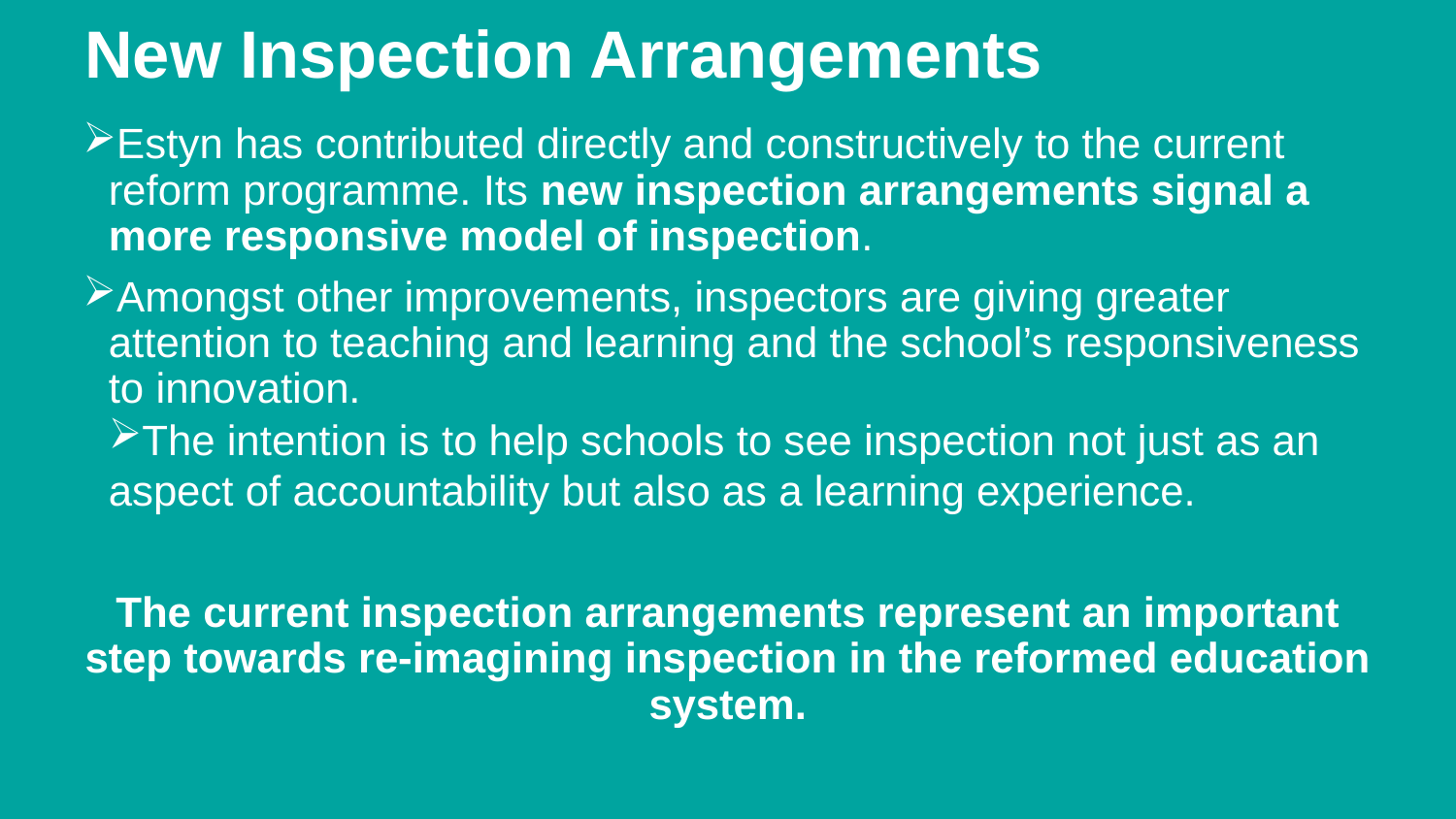

# New Inspection Arrangements
Estyn has contributed directly and constructively to the current reform programme. Its new inspection arrangements signal a more responsive model of inspection.
Amongst other improvements, inspectors are giving greater attention to teaching and learning and the school’s responsiveness to innovation.
The intention is to help schools to see inspection not just as an aspect of accountability but also as a learning experience.

The current inspection arrangements represent an important step towards re-imagining inspection in the reformed education system.